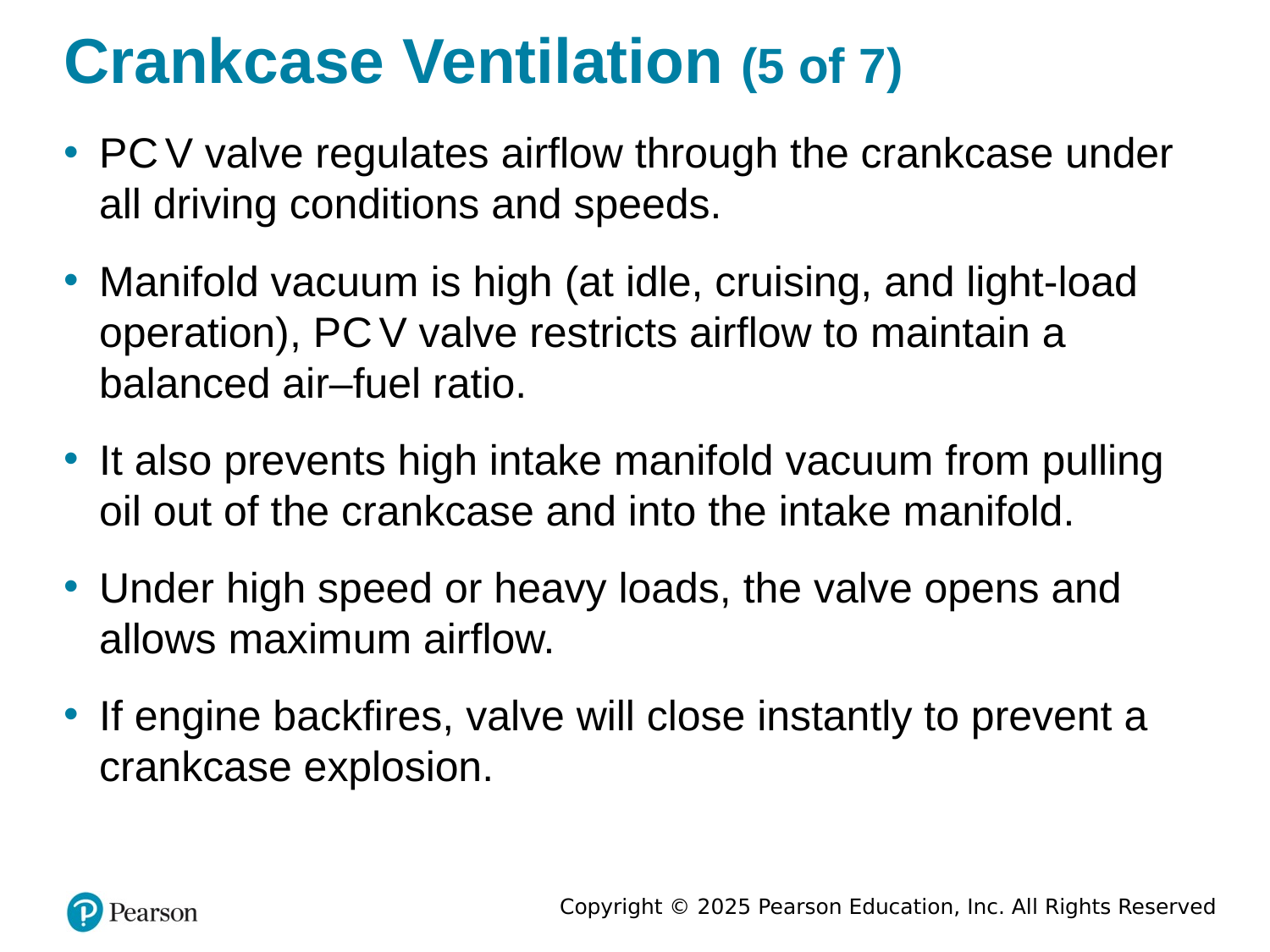

# Crankcase Ventilation (5 of 7)
P C V valve regulates airflow through the crankcase under all driving conditions and speeds.
Manifold vacuum is high (at idle, cruising, and light-load operation), P C V valve restricts airflow to maintain a balanced air–fuel ratio.
It also prevents high intake manifold vacuum from pulling oil out of the crankcase and into the intake manifold.
Under high speed or heavy loads, the valve opens and allows maximum airflow.
If engine backfires, valve will close instantly to prevent a crankcase explosion.